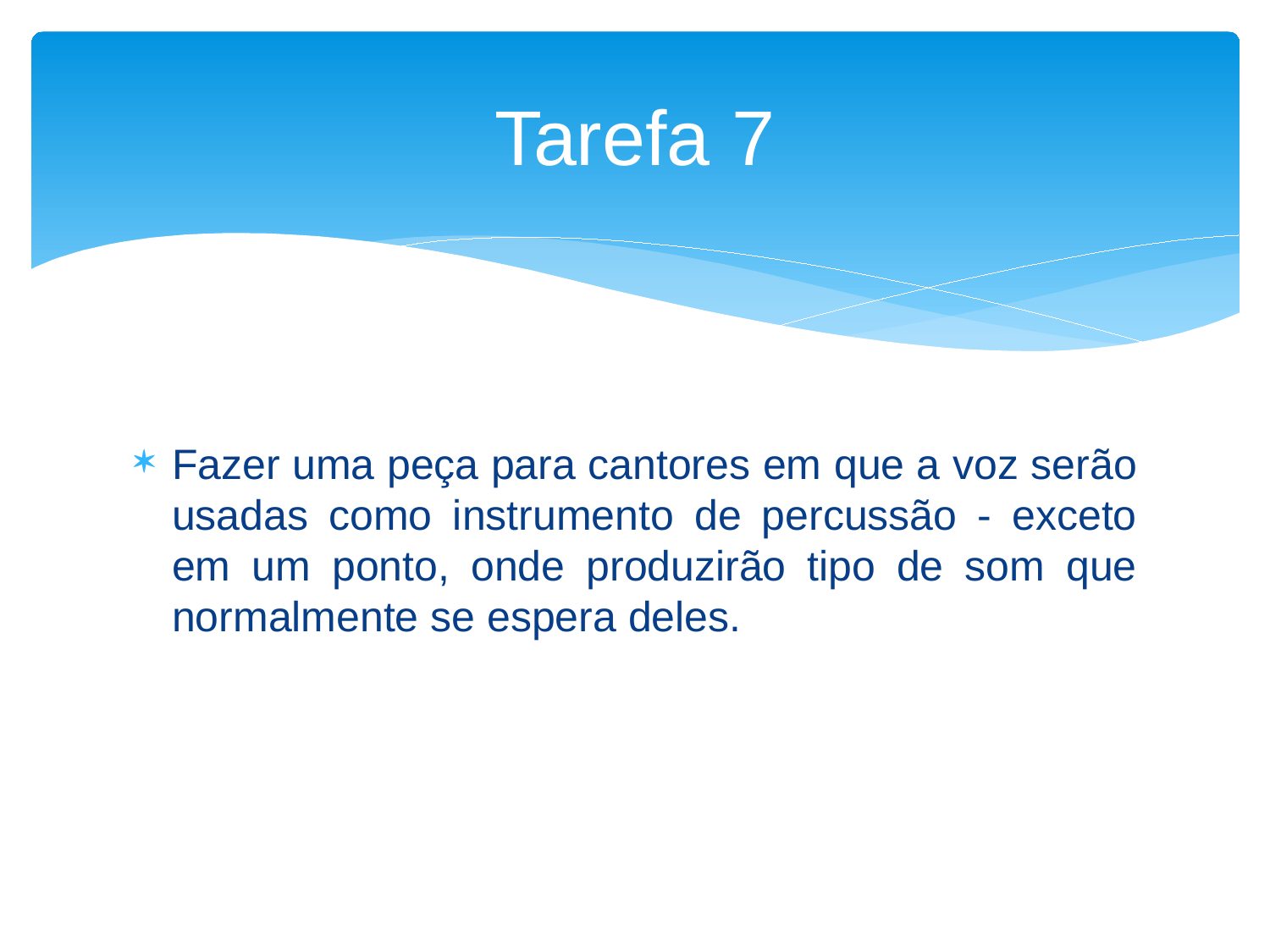

# Tarefa 7

Fazer uma peça para cantores em que a voz serão usadas ​​como instrumento de percussão - exceto em um ponto, onde produzirão tipo de som que normalmente se espera deles.